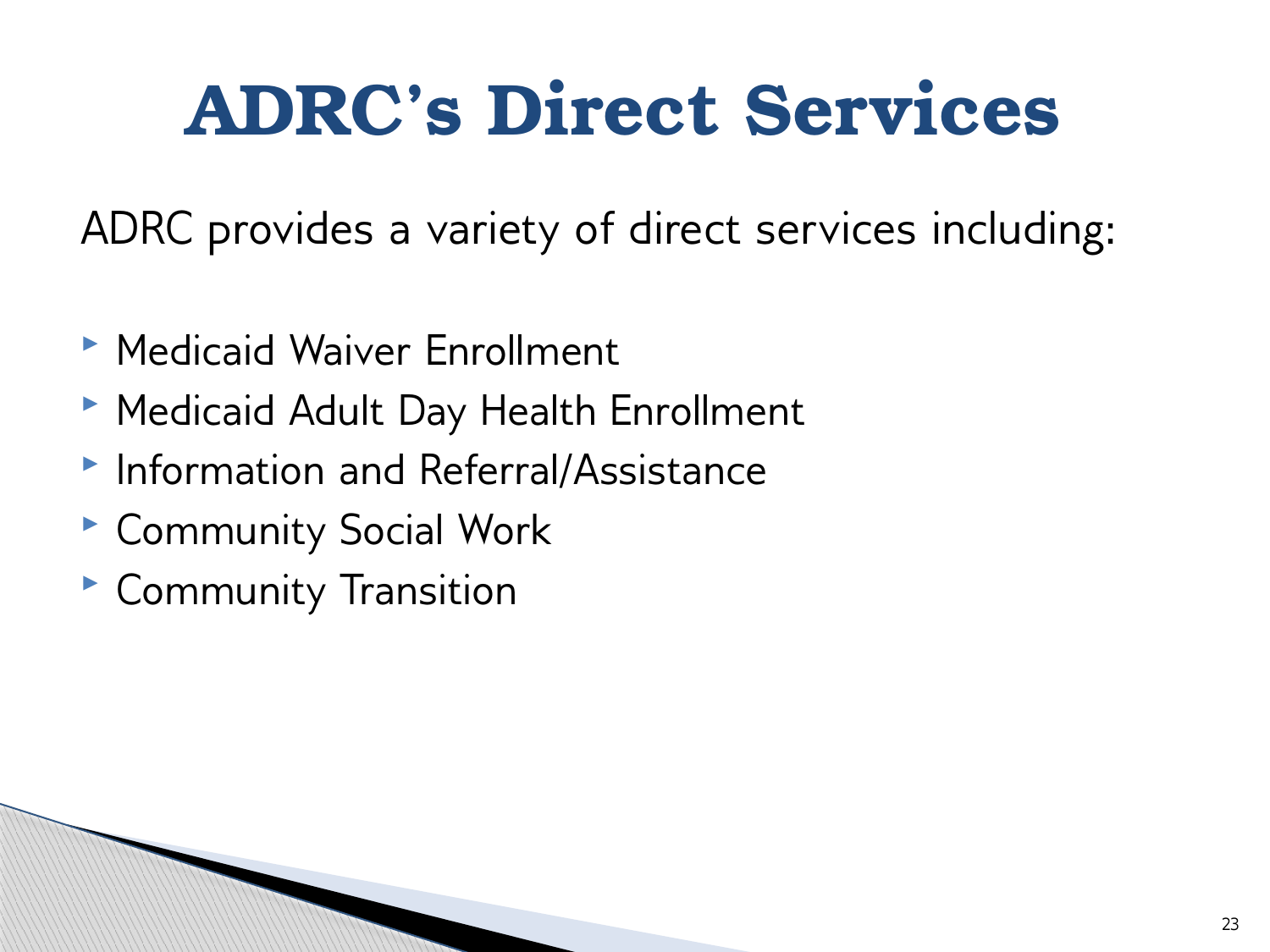

# ADRC’s Direct Services
ADRC provides a variety of direct services including:

Medicaid Waiver Enrollment
Medicaid Adult Day Health Enrollment
Information and Referral/Assistance
Community Social Work
Community Transition

23